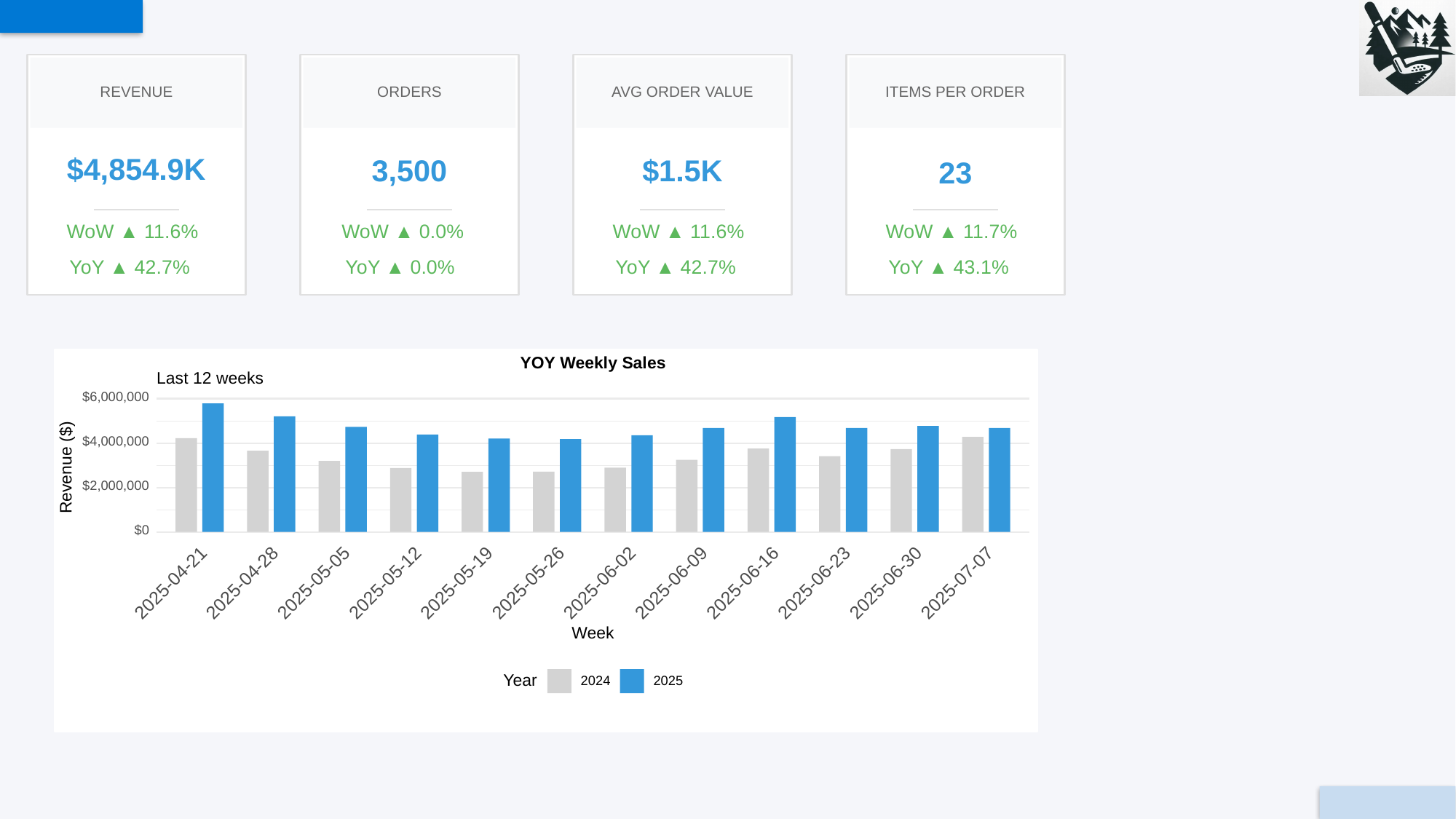

REVENUE
$4,854.9K

WoW ▲ 11.6%
YoY ▲ 42.7%

ORDERS
3,500

WoW ▲ 0.0%
YoY ▲ 0.0%

AVG ORDER VALUE
$1.5K

WoW ▲ 11.6%
YoY ▲ 42.7%

ITEMS PER ORDER
23

WoW ▲ 11.7%
YoY ▲ 43.1%

YOY Weekly Sales
Last 12 weeks
$6,000,000

$4,000,000

Revenue ($)

$2,000,000

$0

2025-06-23
2025-06-30
2025-04-21
2025-04-28
2025-05-05
2025-05-12
2025-05-19
2025-05-26
2025-06-02
2025-06-09
2025-06-16
2025-07-07
Week

Year
2024
2025